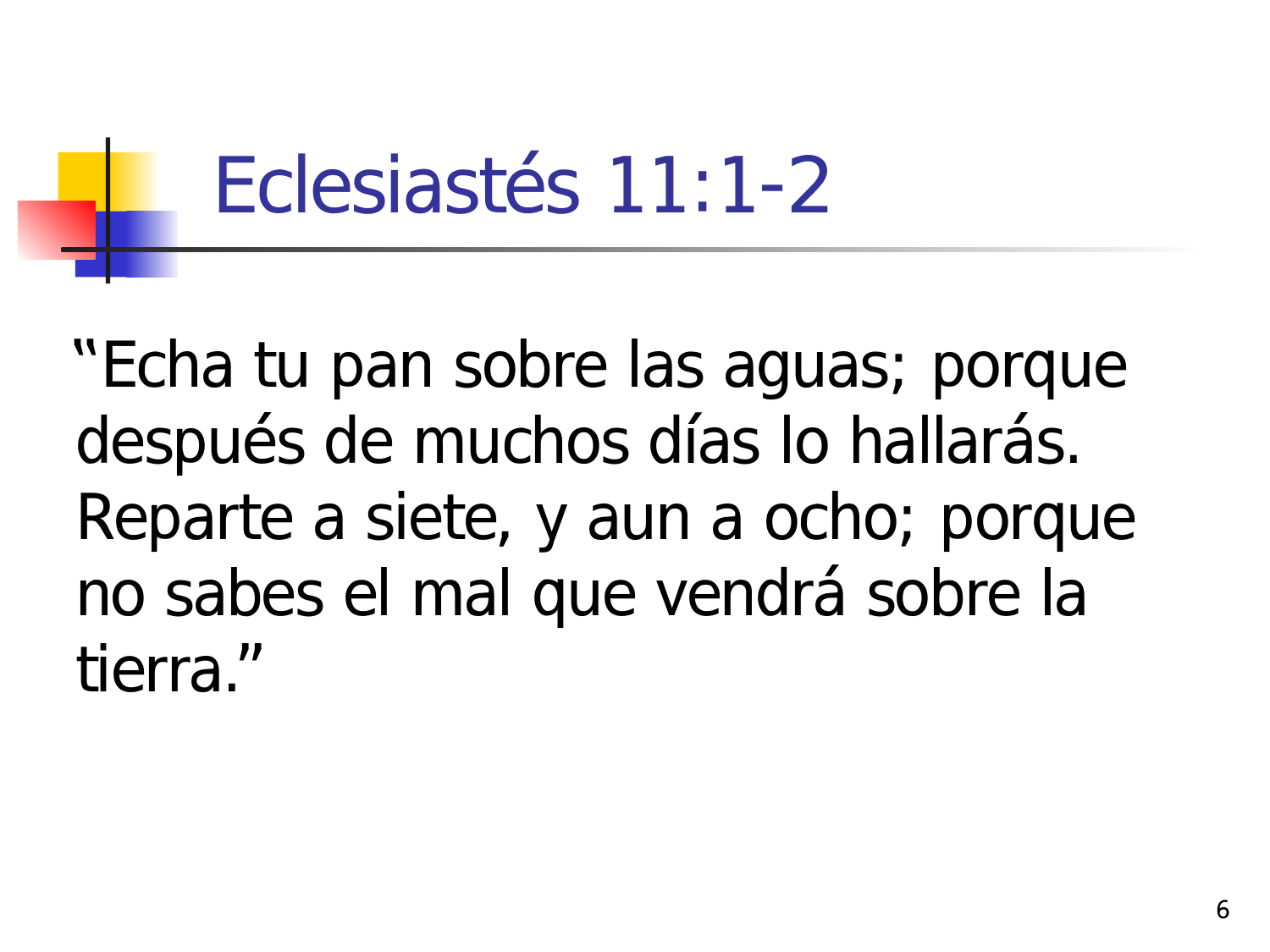

# Eclesiastés 11:1-2
“Echa tu pan sobre las aguas; porque después de muchos días lo hallarás. Reparte a siete, y aun a ocho; porque no sabes el mal que vendrá sobre la tierra.”
6